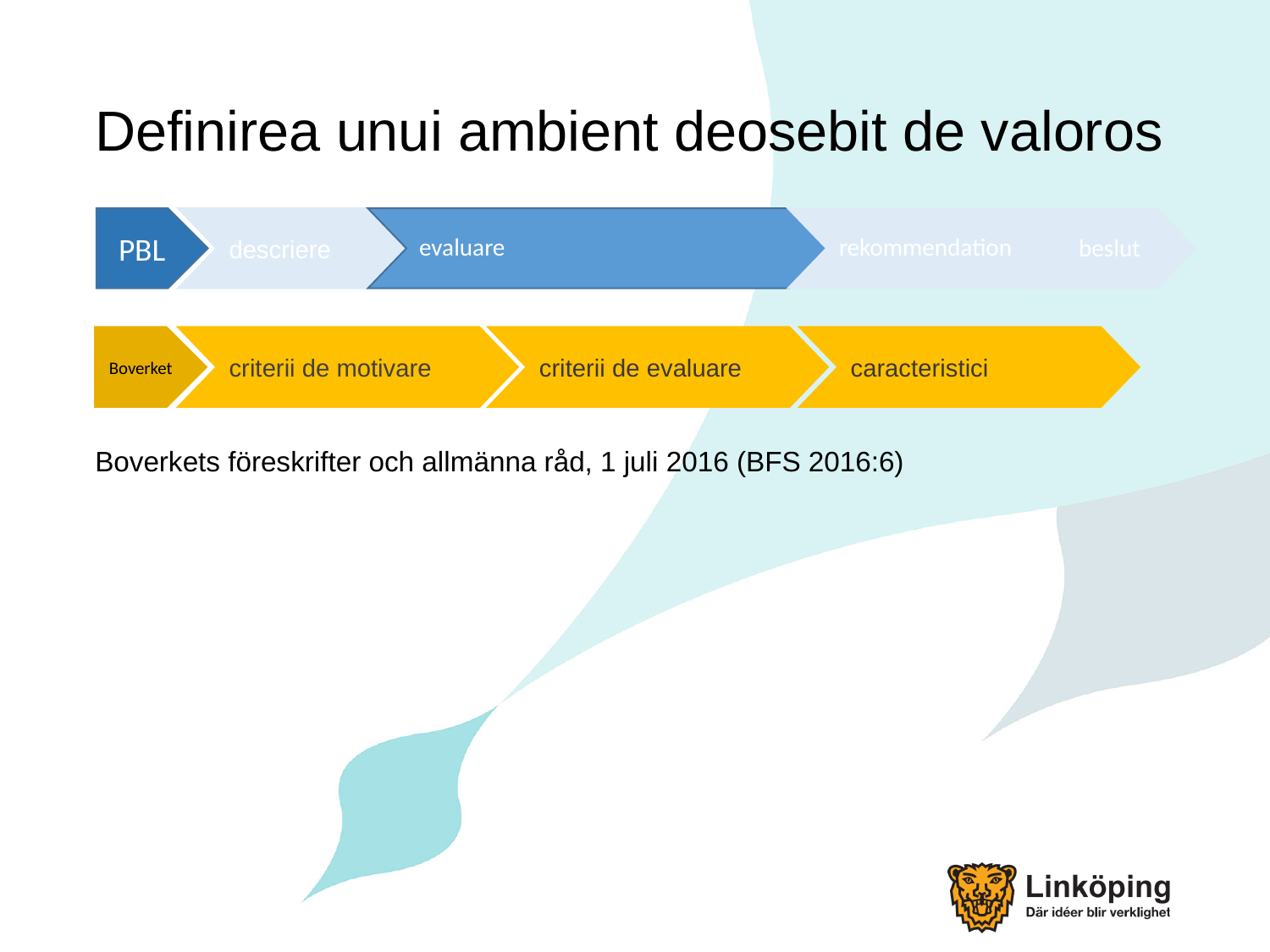

# Definirea unui ambient deosebit de valoros
PBL
descriere
evaluare
rekommendation
beslut
Boverket
criterii de motivare
criterii de evaluare
caracteristici
Boverkets föreskrifter och allmänna råd, 1 juli 2016 (BFS 2016:6)